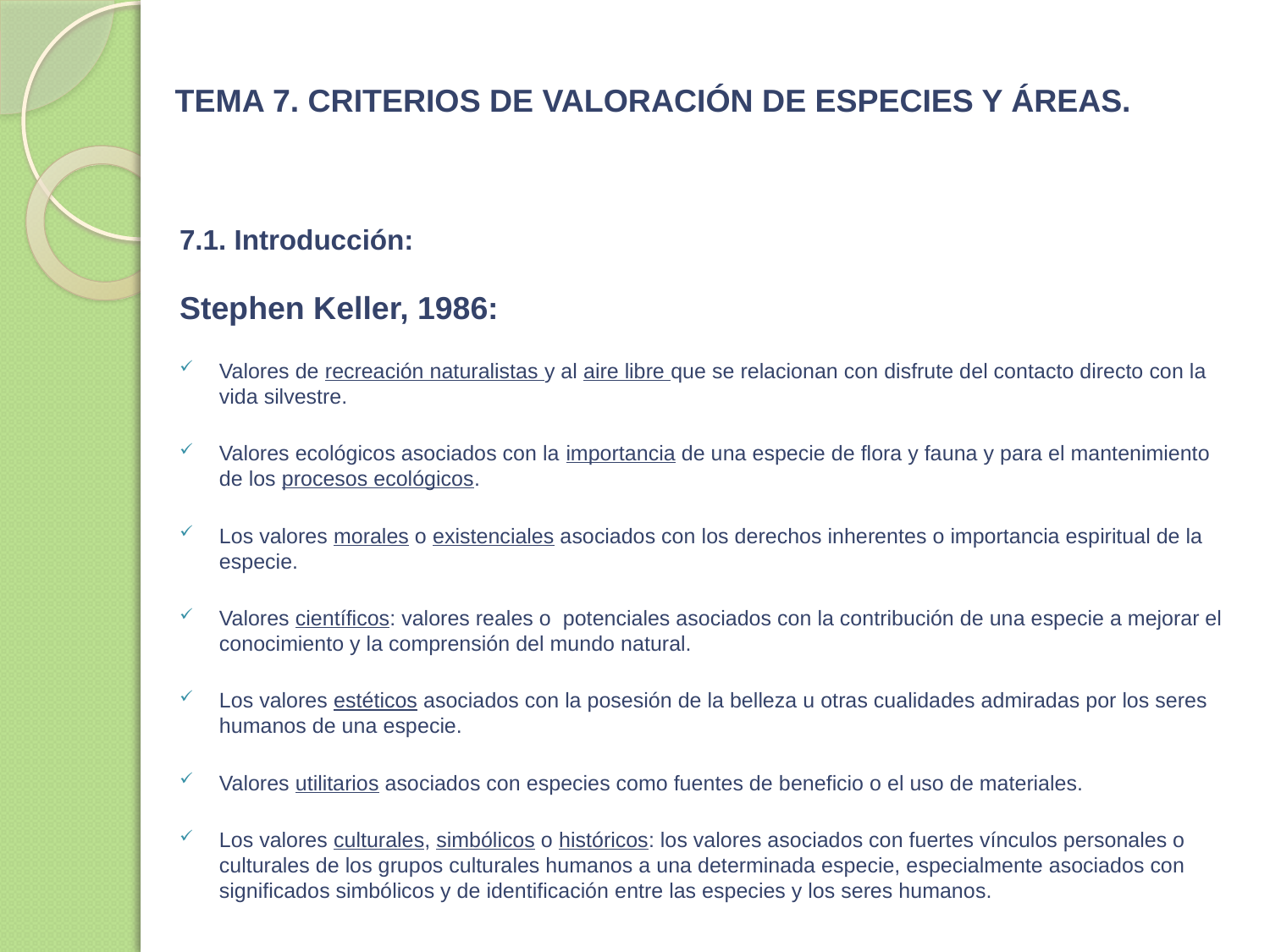

# TEMA 7. CRITERIOS DE VALORACIÓN DE ESPECIES Y ÁREAS.
7.1. Introducción:
Stephen Keller, 1986:
Valores de recreación naturalistas y al aire libre que se relacionan con disfrute del contacto directo con la vida silvestre.
Valores ecológicos asociados con la importancia de una especie de flora y fauna y para el mantenimiento de los procesos ecológicos.
Los valores morales o existenciales asociados con los derechos inherentes o importancia espiritual de la especie.
Valores científicos: valores reales o  potenciales asociados con la contribución de una especie a mejorar el conocimiento y la comprensión del mundo natural.
Los valores estéticos asociados con la posesión de la belleza u otras cualidades admiradas por los seres humanos de una especie.
Valores utilitarios asociados con especies como fuentes de beneficio o el uso de materiales.
Los valores culturales, simbólicos o históricos: los valores asociados con fuertes vínculos personales o culturales de los grupos culturales humanos a una determinada especie, especialmente asociados con significados simbólicos y de identificación entre las especies y los seres humanos.